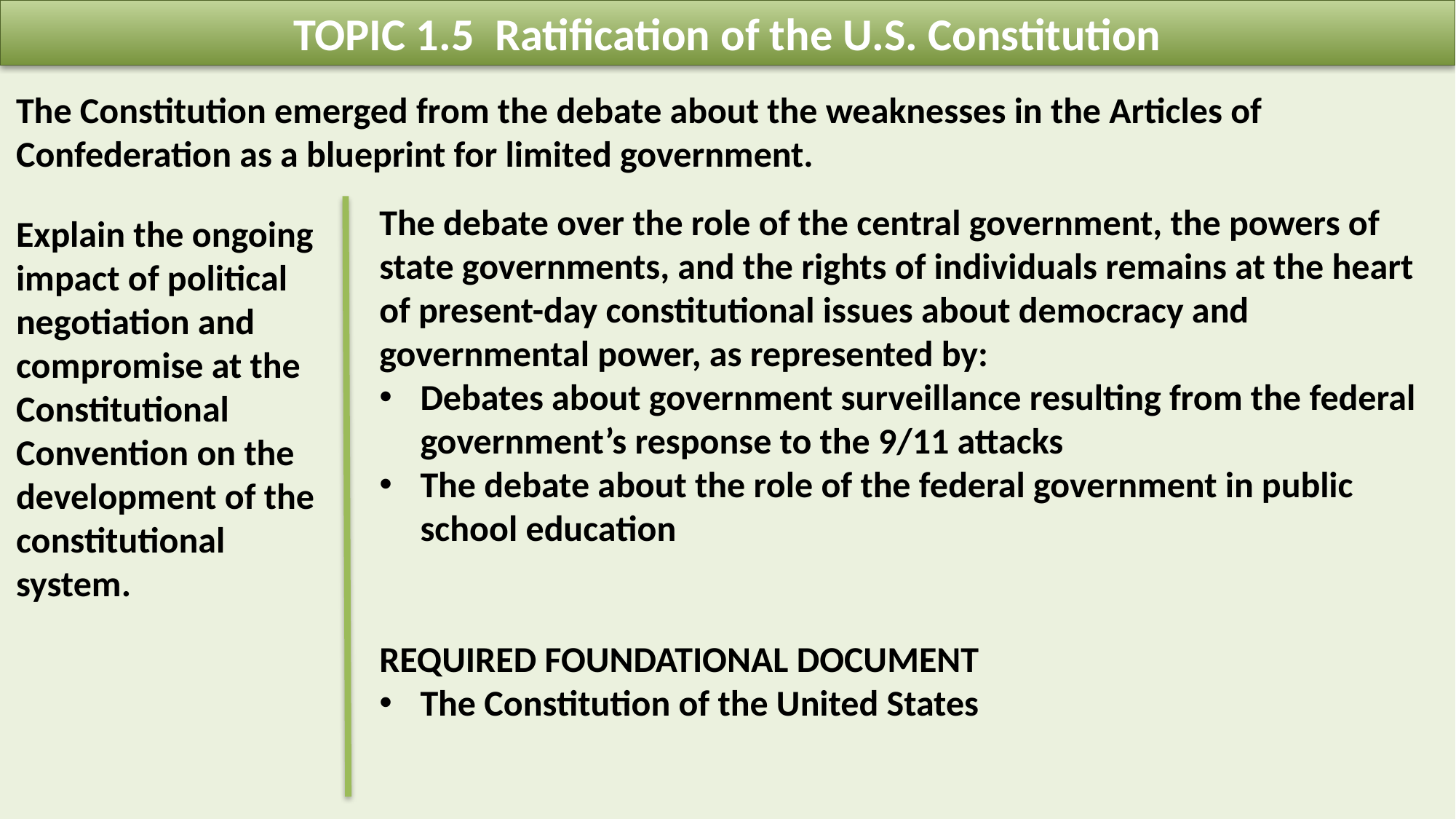

TOPIC 1.5  Ratification of the U.S. Constitution
The Constitution emerged from the debate about the weaknesses in the Articles of Confederation as a blueprint for limited government.
The debate over the role of the central government, the powers of state governments, and the rights of individuals remains at the heart of present-day constitutional issues about democracy and governmental power, as represented by:
Debates about government surveillance resulting from the federal government’s response to the 9/11 attacks
The debate about the role of the federal government in public school education

REQUIRED FOUNDATIONAL DOCUMENT
The Constitution of the United States
Explain the ongoing impact of political negotiation and compromise at the Constitutional Convention on the development of the constitutional system.